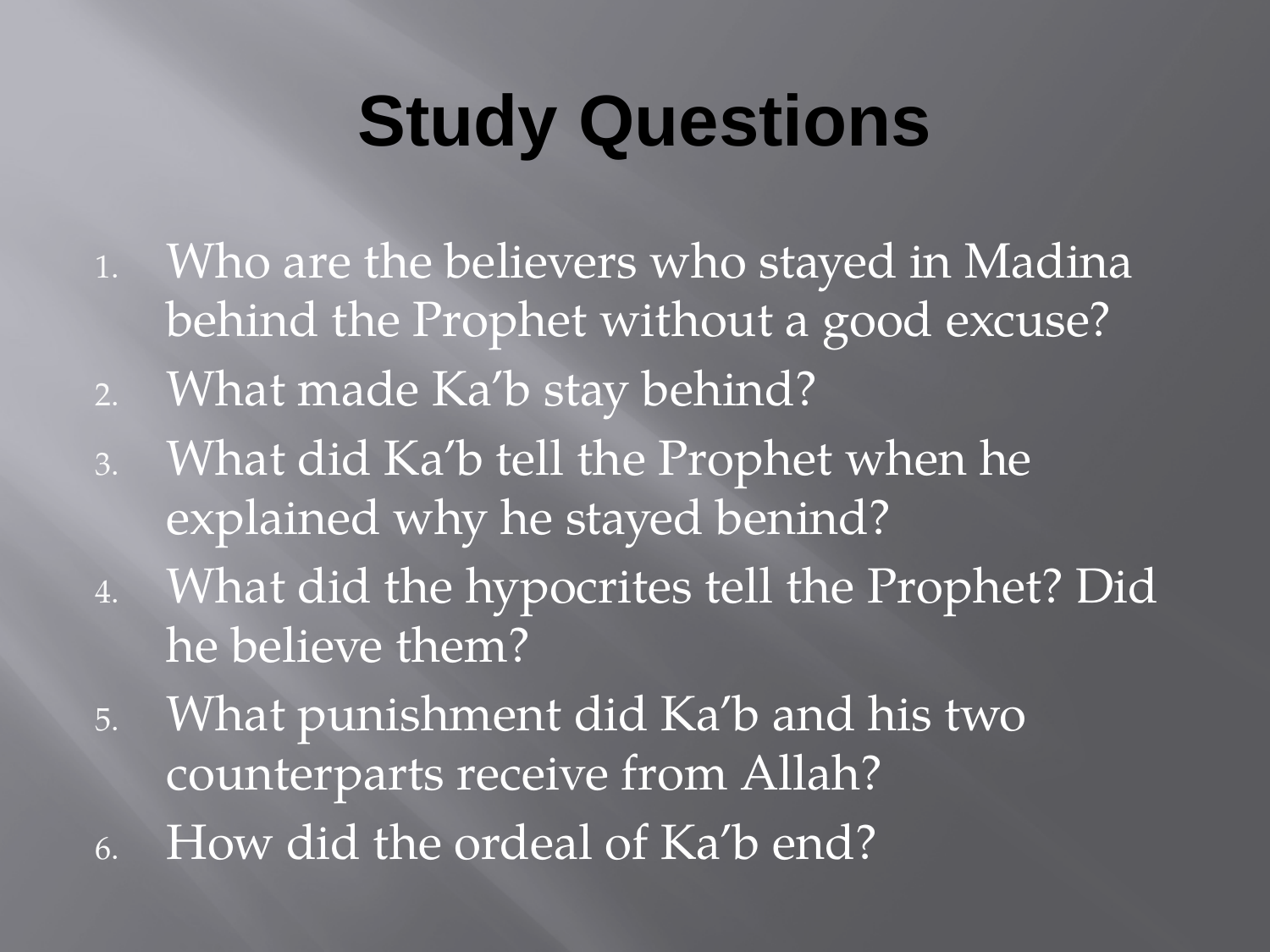

# Study Questions
Who are the believers who stayed in Madina behind the Prophet without a good excuse?
What made Ka’b stay behind?
What did Ka’b tell the Prophet when he explained why he stayed benind?
What did the hypocrites tell the Prophet? Did he believe them?
What punishment did Ka’b and his two counterparts receive from Allah?
How did the ordeal of Ka’b end?